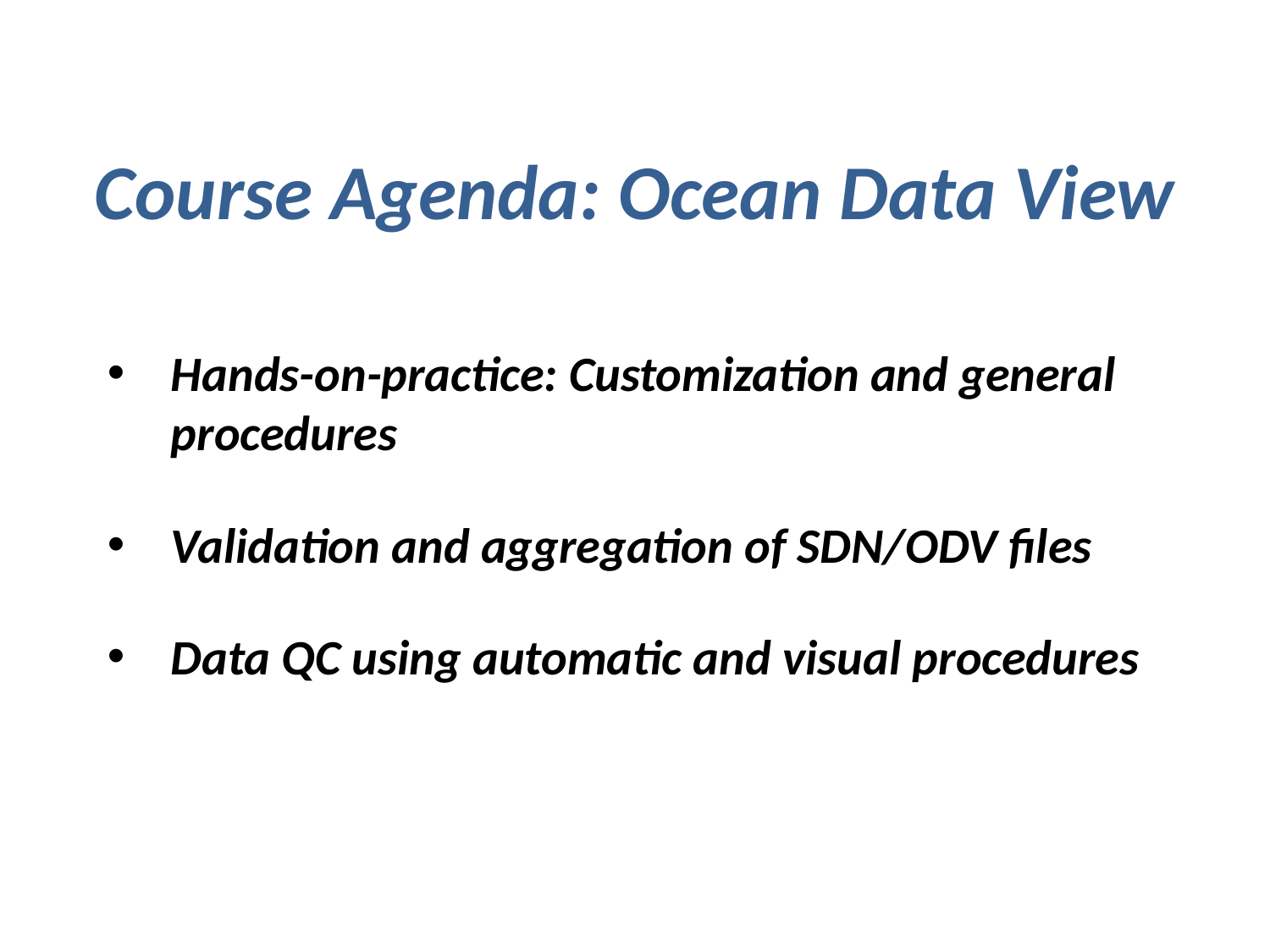

Course Agenda: Ocean Data View
Hands-on-practice: Customization and general procedures
Validation and aggregation of SDN/ODV files
Data QC using automatic and visual procedures